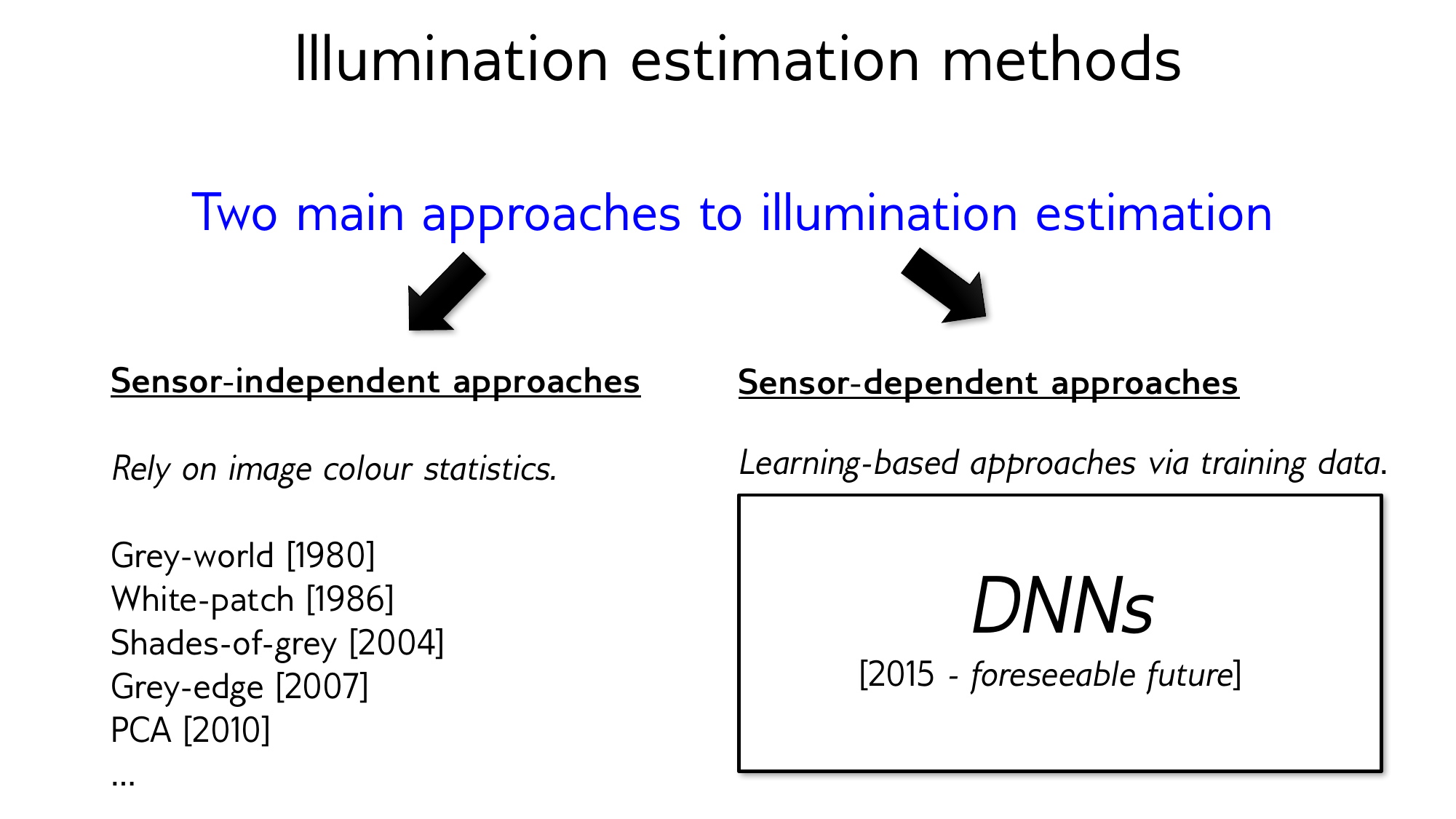

# Illumination estimation methods
Two main approaches to illumination estimation

Sensor-independent approaches

Rely on image colour statistics.

Grey-world [1980]
White-patch [1986]
Shades-of-grey [2004]
Grey-edge [2007]
PCA [2010]
…

Sensor-dependent approaches

Learning-based approaches via training data.

Gamut-based [1990]
Bayesian methods [2008]
Bias-correction [2013]
Decision-trees [2014]
…

		DNNs
	[2015 - foreseeable future]